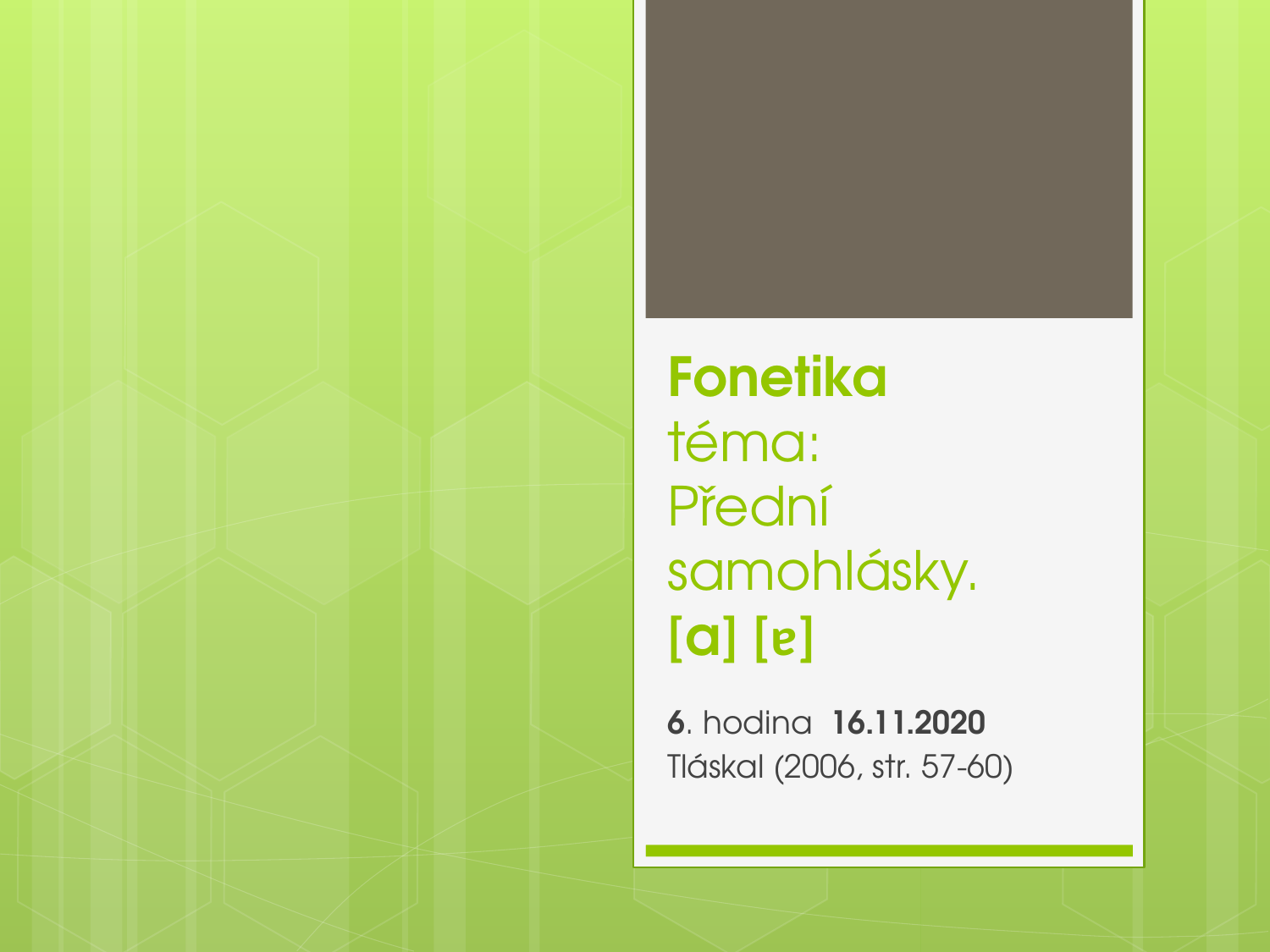

# Fonetika téma: Přední  samohlásky. [a] [ɐ]
6. hodina  16.11.2020
Tláskal (2006, str. 57-60)